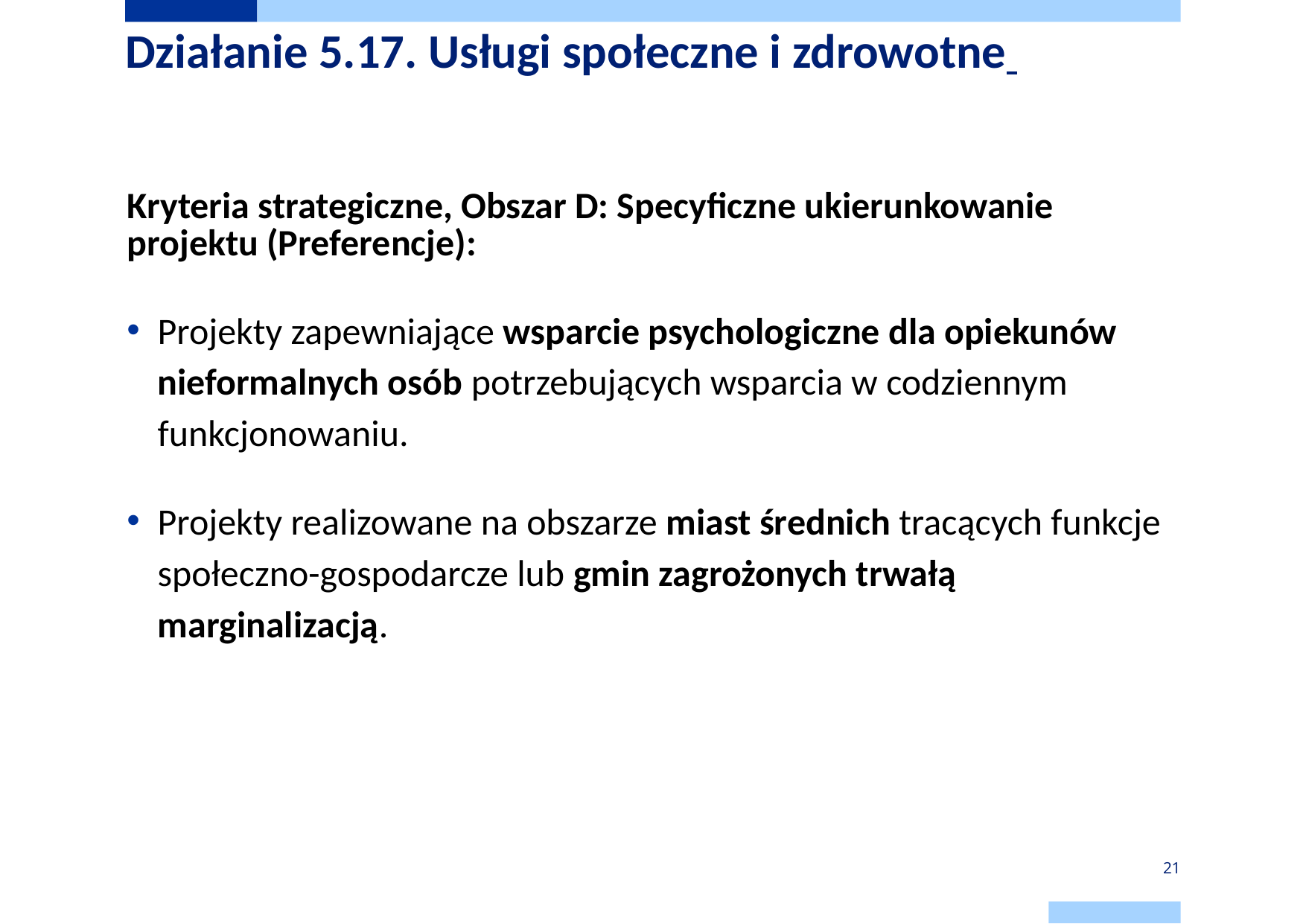

# Działanie 5.17. Usługi społeczne i zdrowotne
Kryteria strategiczne, Obszar D: Specyficzne ukierunkowanie projektu (Preferencje):
Projekty zapewniające wsparcie psychologiczne dla opiekunów nieformalnych osób potrzebujących wsparcia w codziennym funkcjonowaniu.
Projekty realizowane na obszarze miast średnich tracących funkcje społeczno-gospodarcze lub gmin zagrożonych trwałą marginalizacją.

21